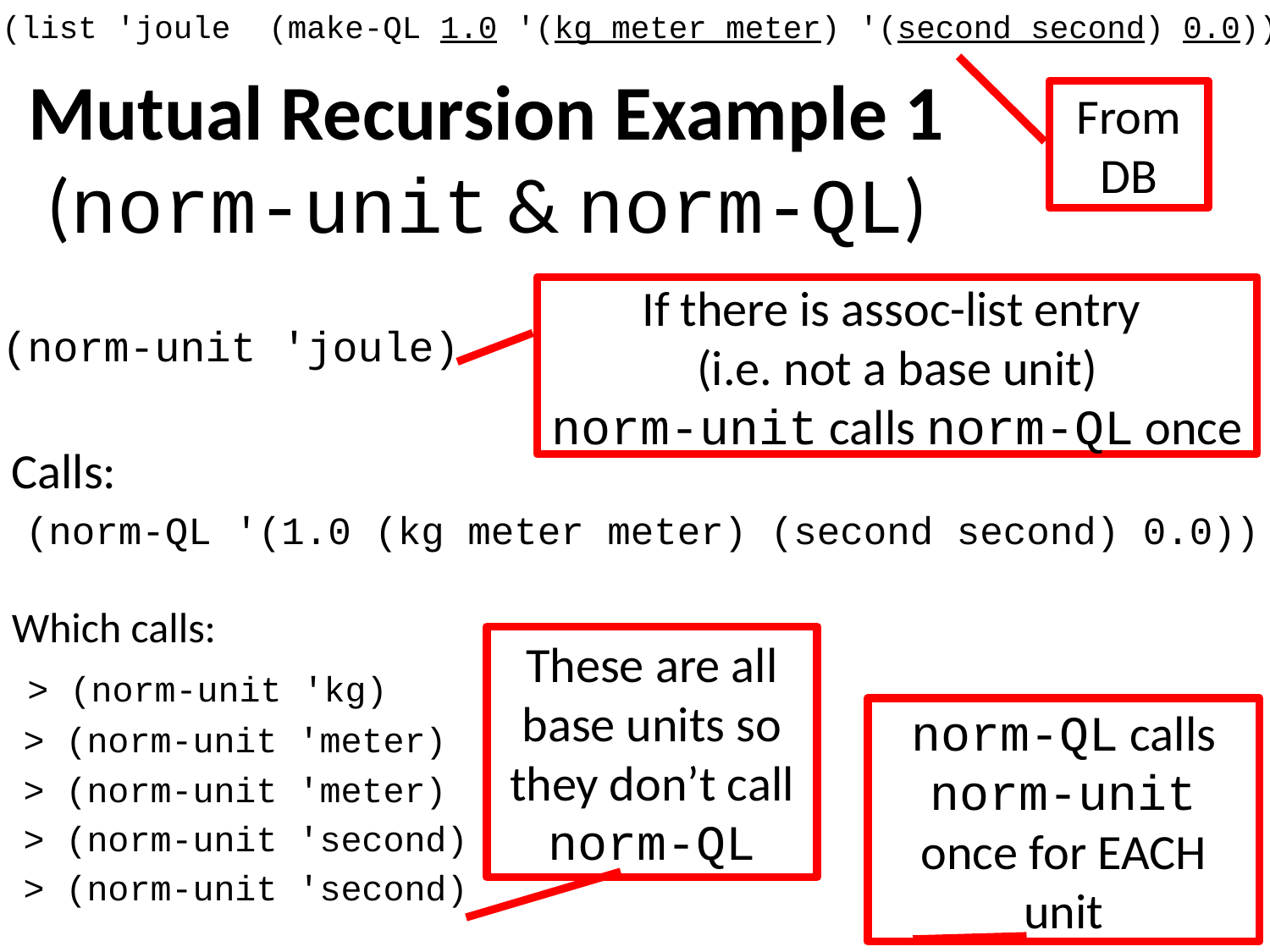

(list 'joule  (make-QL 1.0 '(kg meter meter) '(second second) 0.0))

(norm-unit 'joule)

 Calls:
 (norm-QL '(1.0 (kg meter meter) (second second) 0.0))

 Which calls:
 > (norm-unit 'kg)
 > (norm-unit 'meter)
 > (norm-unit 'meter)
 > (norm-unit 'second)
 > (norm-unit 'second)
# Mutual Recursion Example 1 (norm-unit & norm-QL)
From DB
If there is assoc-list entry
(i.e. not a base unit)
norm-unit calls norm-QL once
These are all base units so they don’t call norm-QL
norm-QL calls norm-unit once for EACH unit